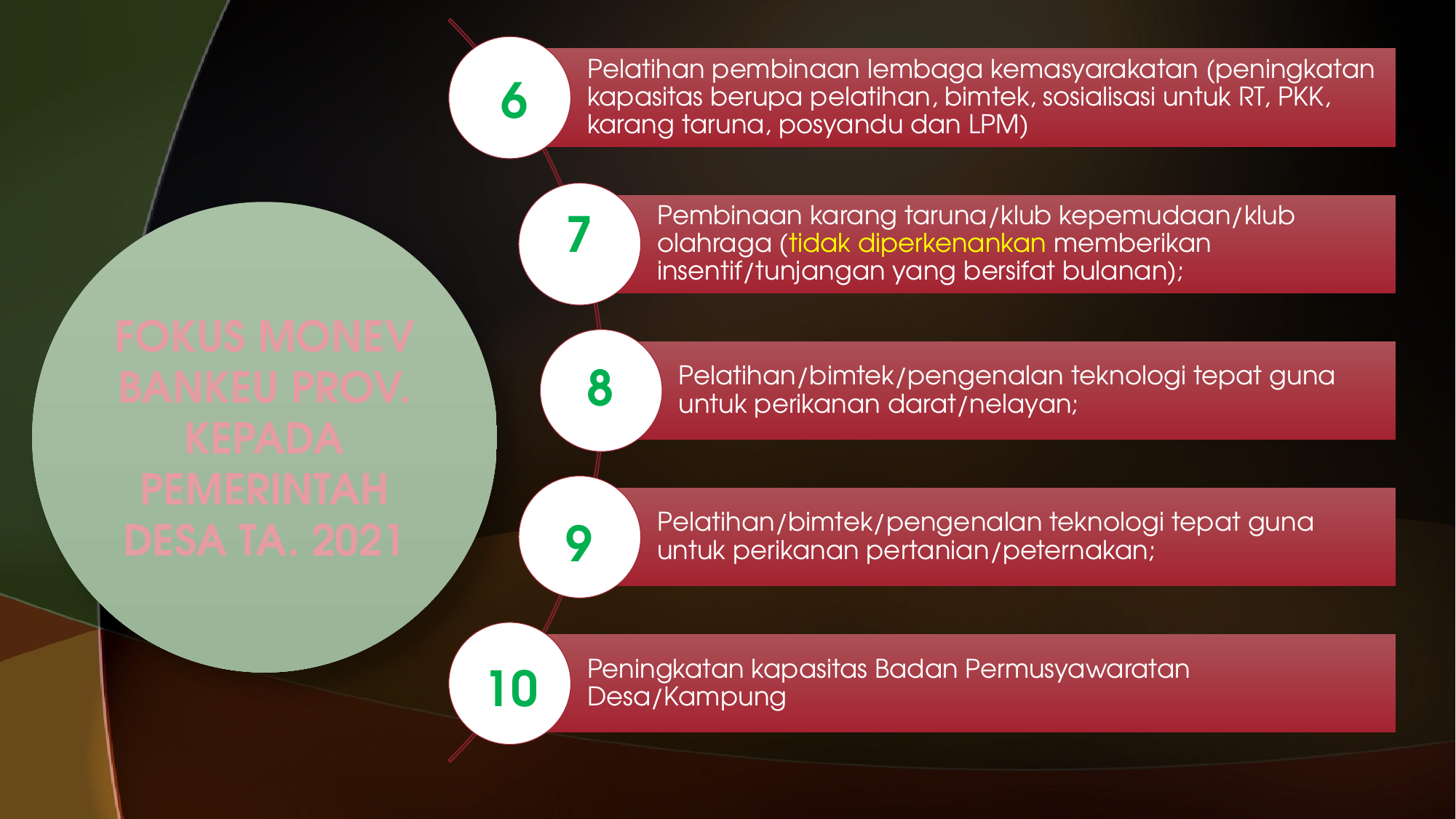

Pelatihan pembinaan lembaga kemasyarakatan (peningkatan kapasitas berupa pelatihan, bimtek, sosialisasi untuk RT, PKK, karang taruna, posyandu dan LPM)
Pembinaan karang taruna/klub kepemudaan/klub olahraga (tidak diperkenankan memberikan insentif/tunjangan yang bersifat bulanan);
Pelatihan/bimtek/pengenalan teknologi tepat guna untuk perikanan darat/nelayan;
Pelatihan/bimtek/pengenalan teknologi tepat guna untuk perikanan pertanian/peternakan;
Peningkatan kapasitas Badan Permusyawaratan Desa/Kampung
6
7
FOKUS MONEV BANKEU PROV. KEPADA PEMERINTAH DESA TA. 2021
8
9
10